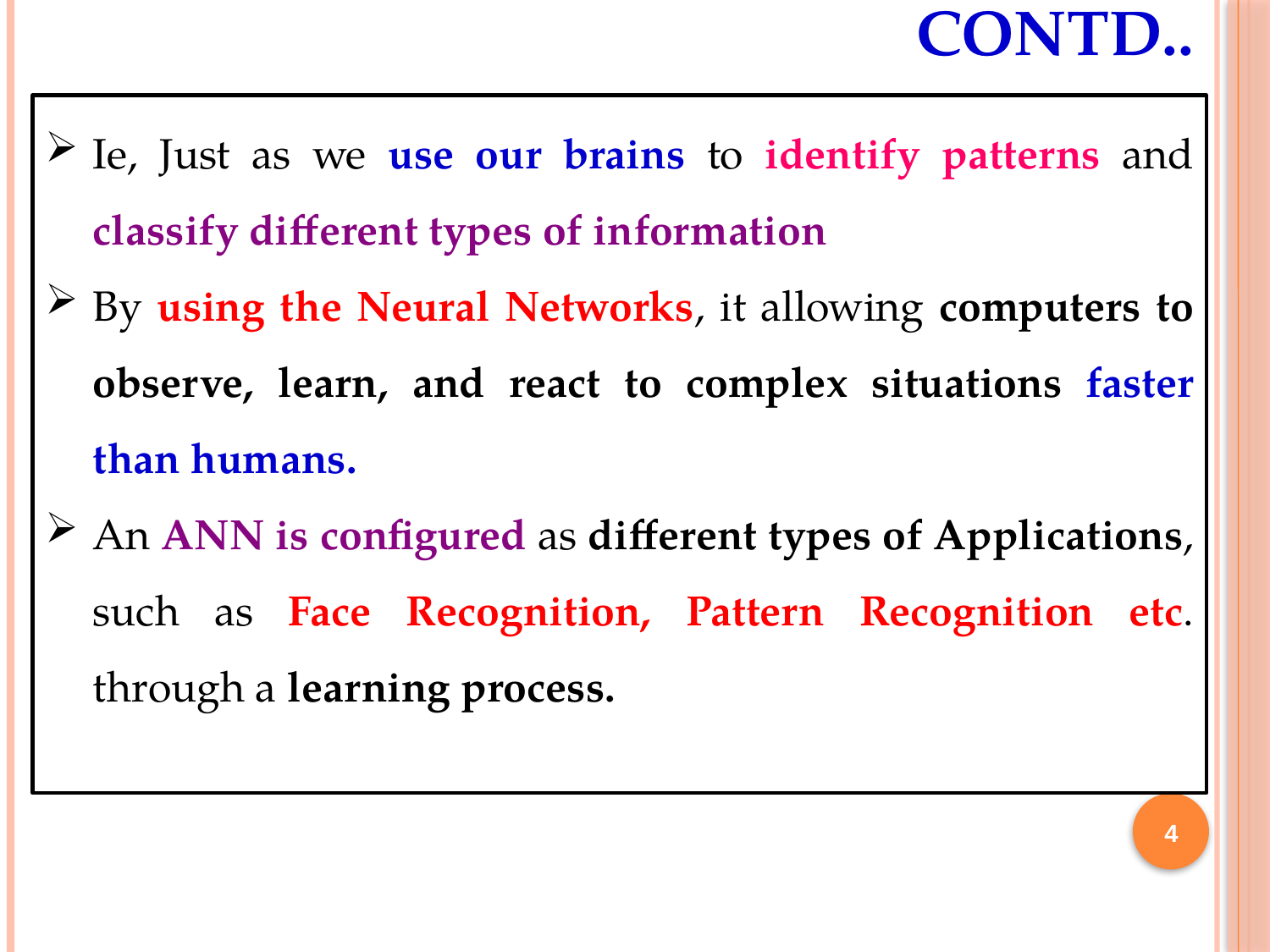

# Contd..
Ie, Just as we use our brains to identify patterns and classify different types of information
By using the Neural Networks, it allowing computers to observe, learn, and react to complex situations faster than humans.
An ANN is configured as different types of Applications, such as Face Recognition, Pattern Recognition etc. through a learning process.

4